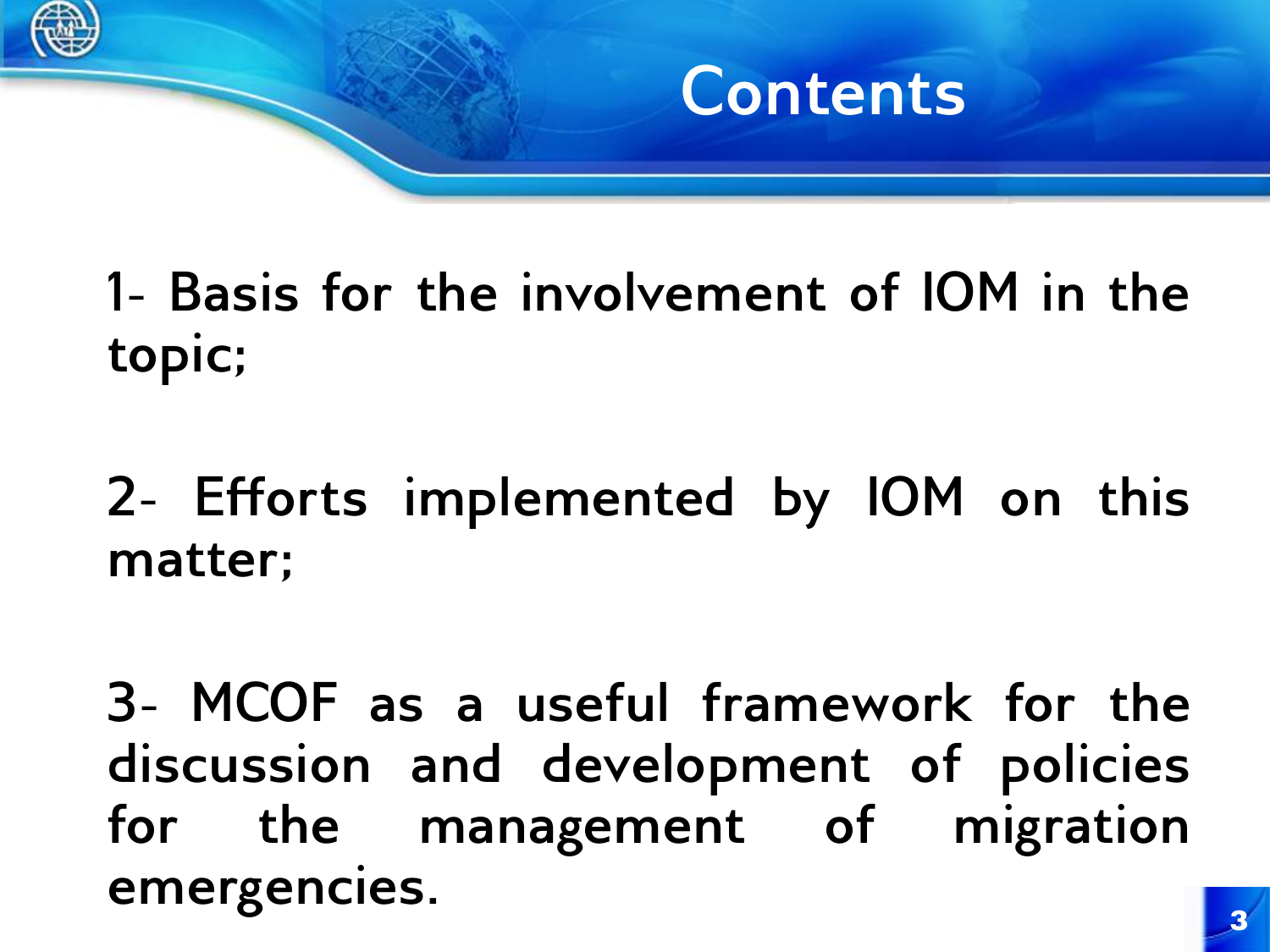

# Contents
1- Basis for the involvement of IOM in the topic;

2- Efforts implemented by IOM on this matter;

3- MCOF as a useful framework for the discussion and development of policies for the management of migration emergencies.
3